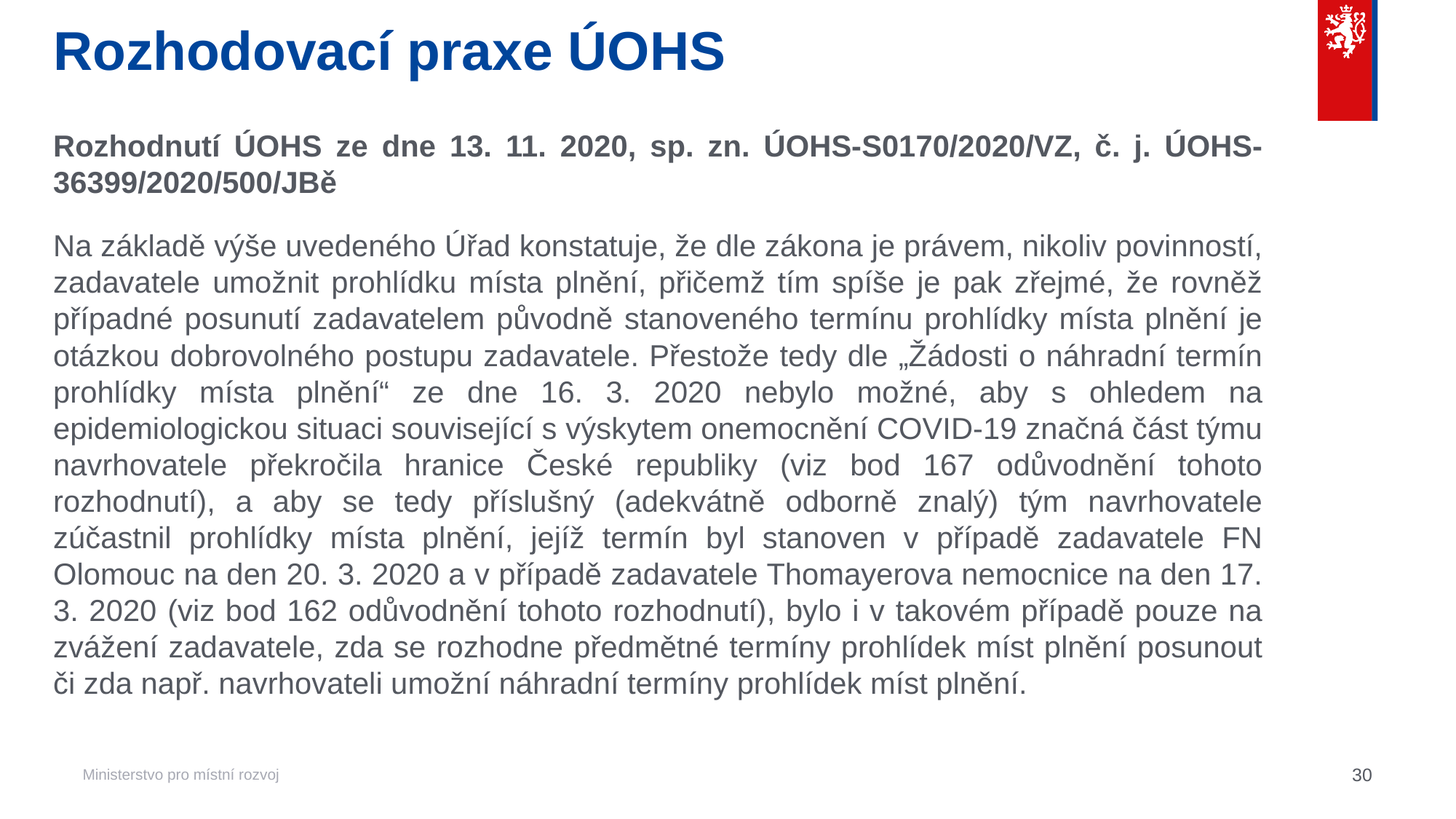

# Rozhodovací praxe ÚOHS
Rozhodnutí ÚOHS ze dne 13. 11. 2020, sp. zn. ÚOHS-S0170/2020/VZ, č. j. ÚOHS-36399/2020/500/JBě
Na základě výše uvedeného Úřad konstatuje, že dle zákona je právem, nikoliv povinností, zadavatele umožnit prohlídku místa plnění, přičemž tím spíše je pak zřejmé, že rovněž případné posunutí zadavatelem původně stanoveného termínu prohlídky místa plnění je otázkou dobrovolného postupu zadavatele. Přestože tedy dle „Žádosti o náhradní termín prohlídky místa plnění“ ze dne 16. 3. 2020 nebylo možné, aby s ohledem na epidemiologickou situaci související s výskytem onemocnění COVID-19 značná část týmu navrhovatele překročila hranice České republiky (viz bod 167 odůvodnění tohoto rozhodnutí), a aby se tedy příslušný (adekvátně odborně znalý) tým navrhovatele zúčastnil prohlídky místa plnění, jejíž termín byl stanoven v případě zadavatele FN Olomouc na den 20. 3. 2020 a v případě zadavatele Thomayerova nemocnice na den 17. 3. 2020 (viz bod 162 odůvodnění tohoto rozhodnutí), bylo i v takovém případě pouze na zvážení zadavatele, zda se rozhodne předmětné termíny prohlídek míst plnění posunout či zda např. navrhovateli umožní náhradní termíny prohlídek míst plnění.
30